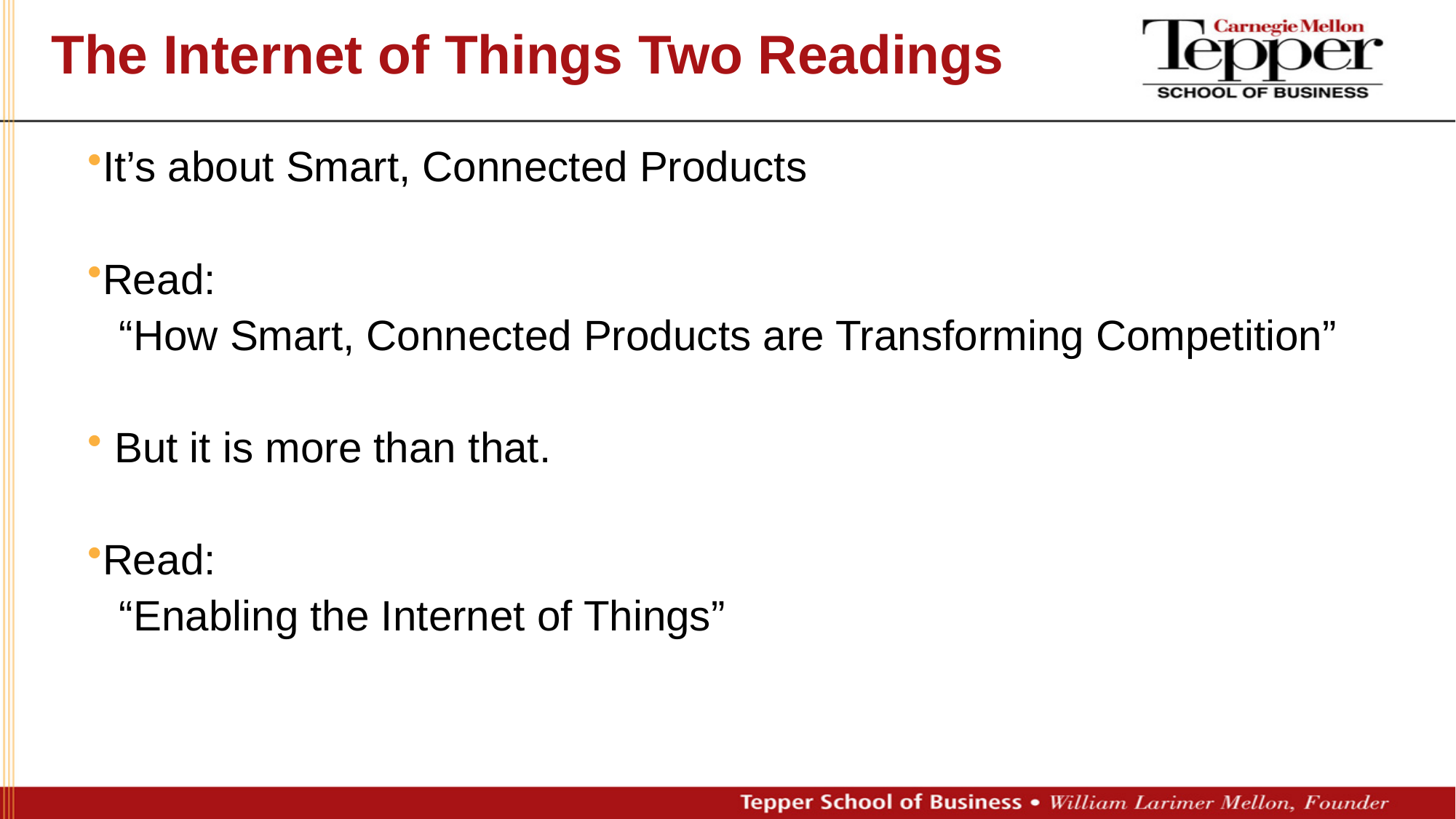

# The Internet of Things Two Readings
It’s about Smart, Connected Products

Read:
     “How Smart, Connected Products are Transforming Competition”

 But it is more than that.

Read:
     “Enabling the Internet of Things”